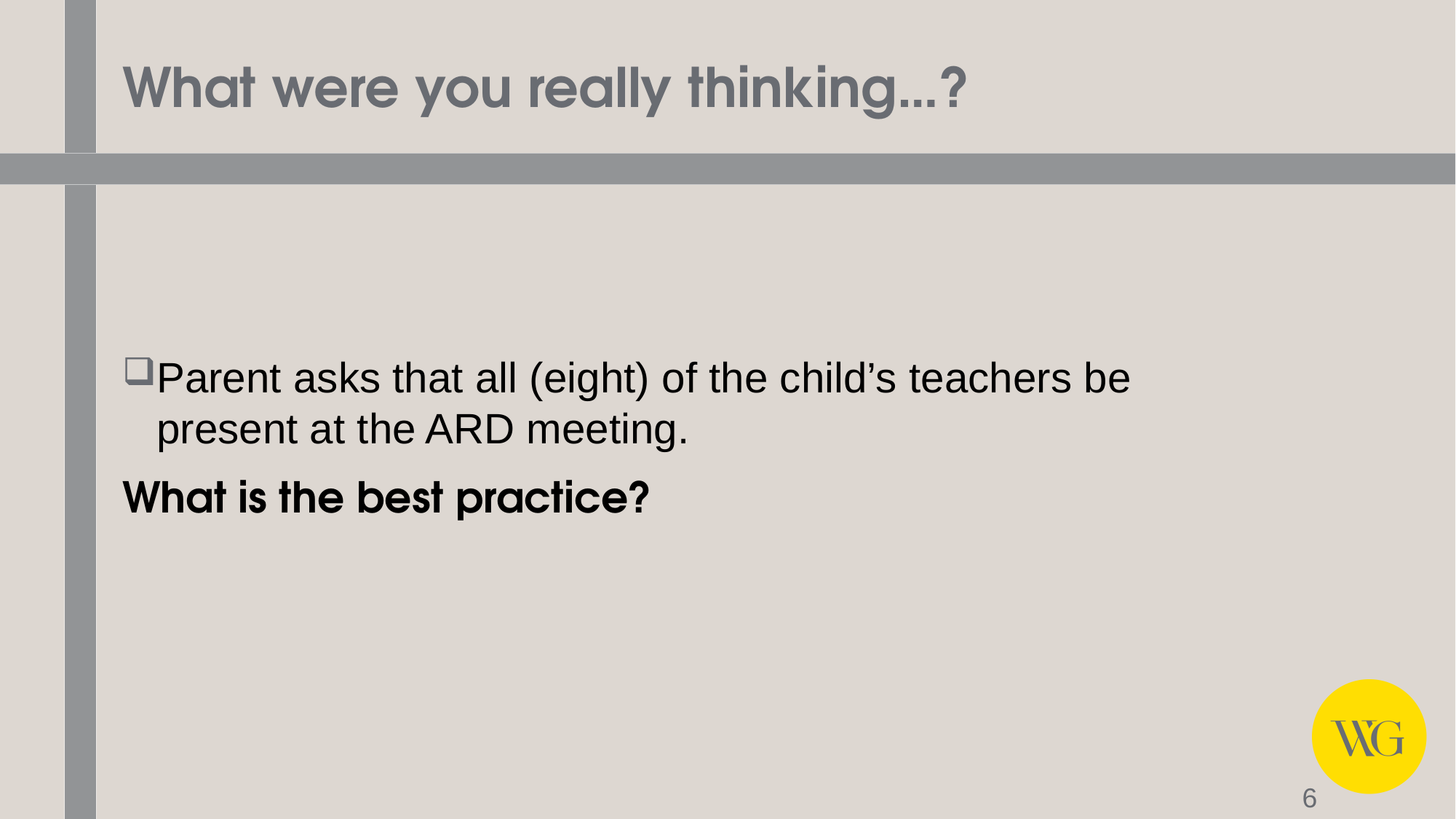

# What were you really thinking…?
Parent asks that all (eight) of the child’s teachers be present at the ARD meeting.
What is the best practice?

6